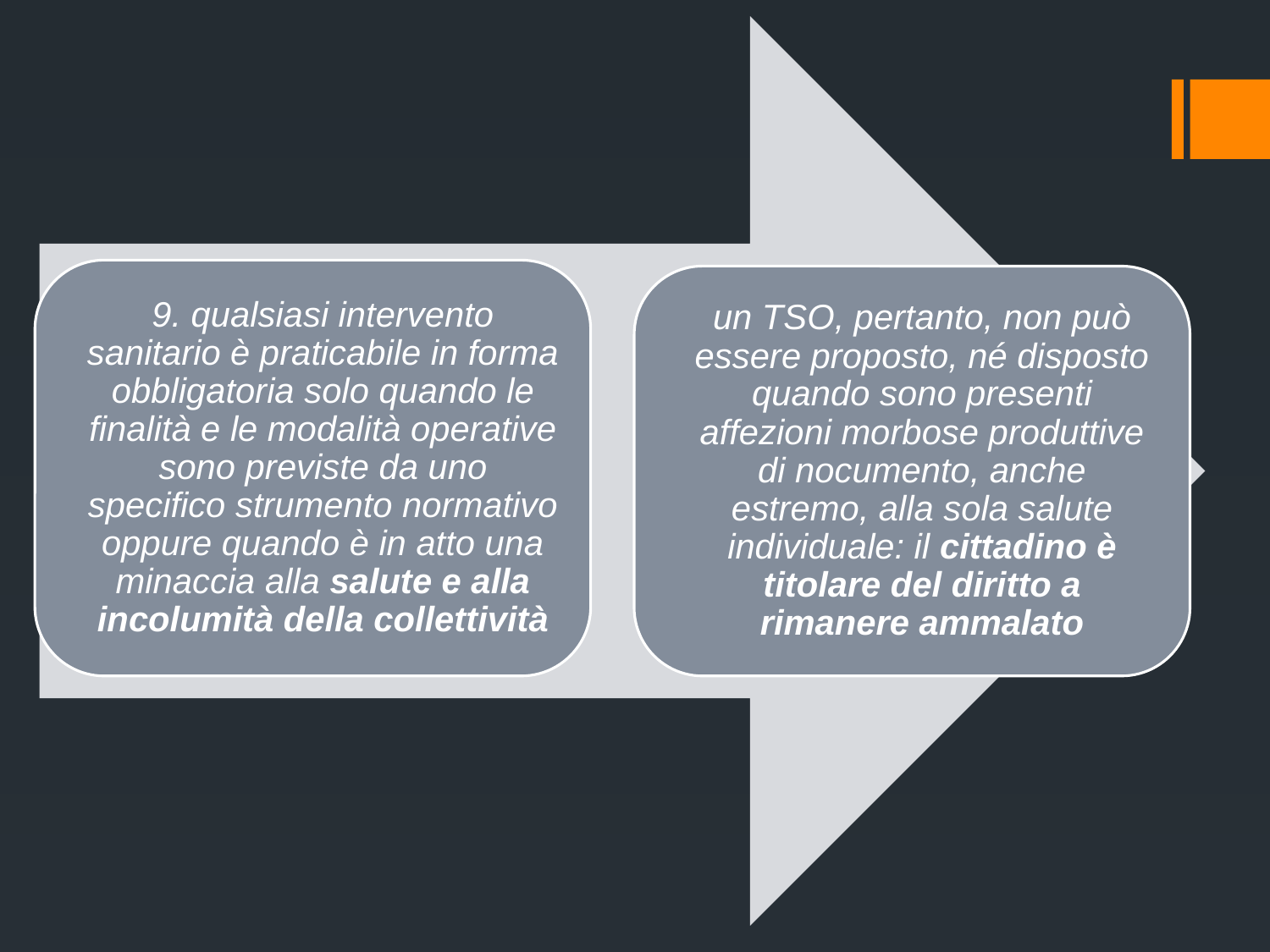

9. qualsiasi intervento sanitario è praticabile in forma obbligatoria solo quando le finalità e le modalità operative sono previste da uno specifico strumento normativo oppure quando è in atto una minaccia alla salute e alla incolumità della collettività
un TSO, pertanto, non può essere proposto, né disposto quando sono presenti affezioni morbose produttive di nocumento, anche estremo, alla sola salute individuale: il cittadino è titolare del diritto a rimanere ammalato